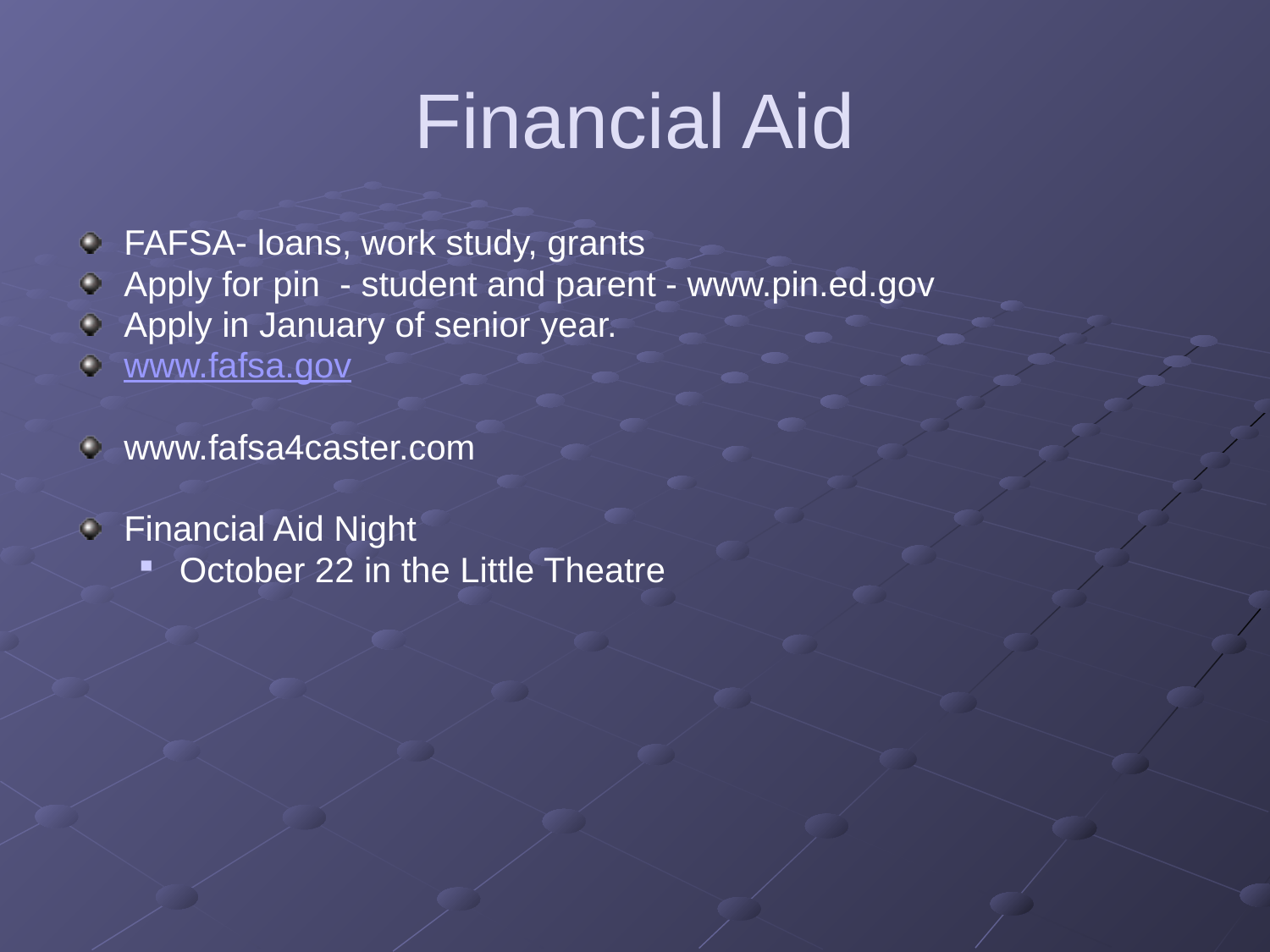

# Financial Aid
FAFSA- loans, work study, grants
Apply for pin  - student and parent - www.pin.ed.gov
Apply in January of senior year.
www.fafsa.gov

www.fafsa4caster.com

Financial Aid Night
October 22 in the Little Theatre